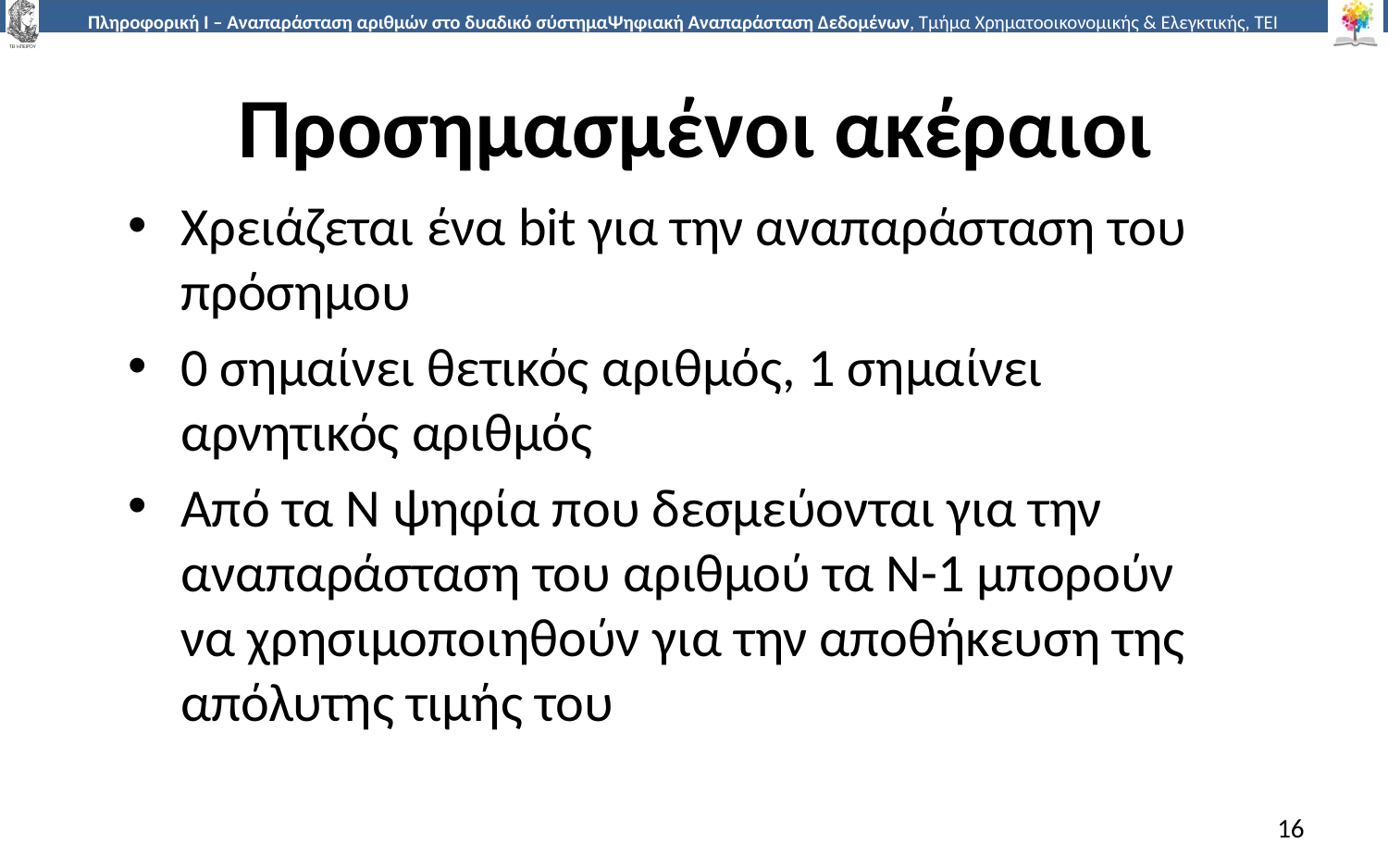

# Προσημασμένοι ακέραιοι
Χρειάζεται ένα bit για την αναπαράσταση του πρόσημου
0 σημαίνει θετικός αριθμός, 1 σημαίνει αρνητικός αριθμός
Από τα Ν ψηφία που δεσμεύονται για την αναπαράσταση του αριθμού τα Ν-1 μπορούν να χρησιμοποιηθούν για την αποθήκευση της απόλυτης τιμής του
16